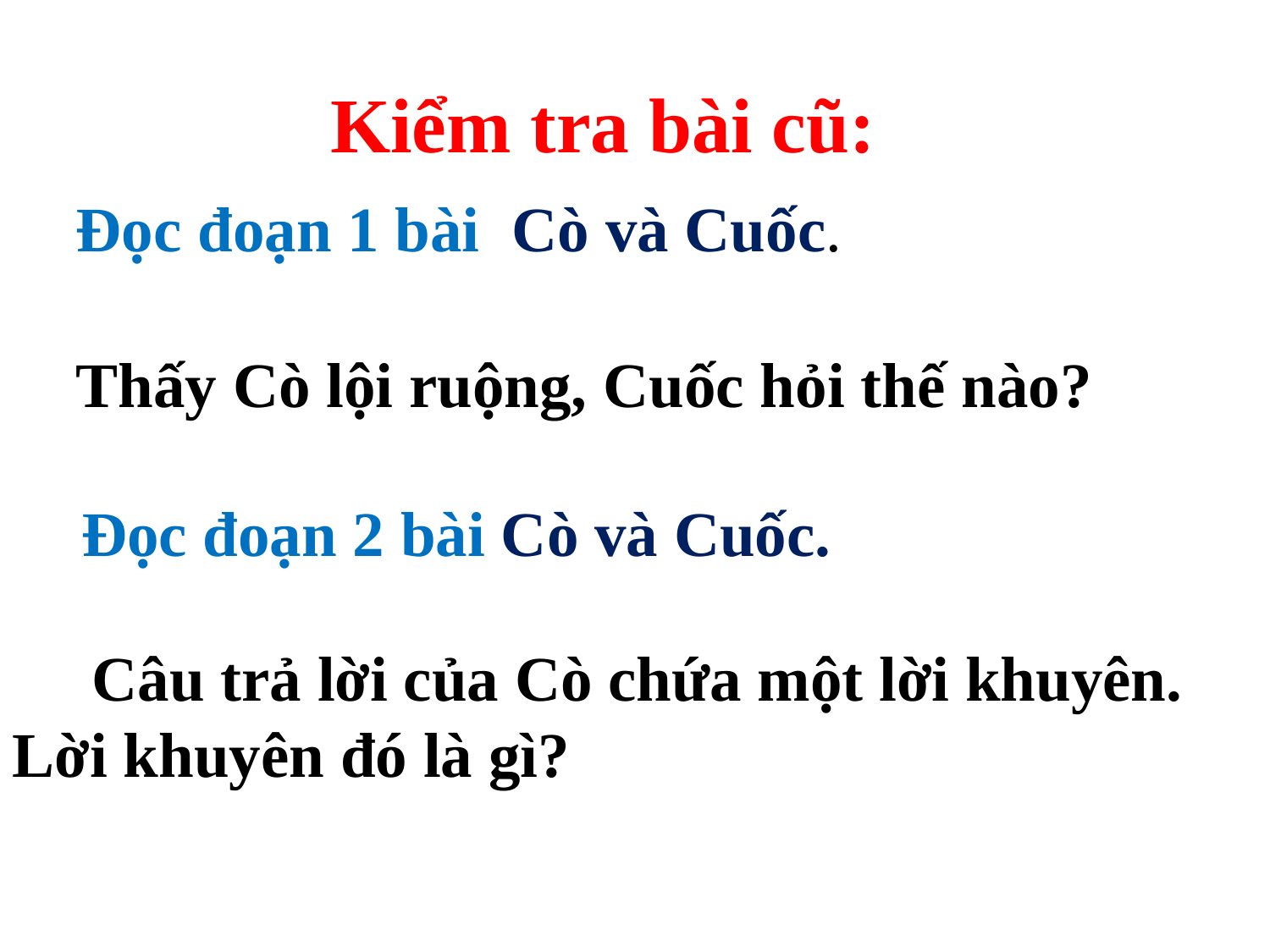

# Kiểm tra bài cũ:
    Đọc đoạn 1 bài  Cò và Cuốc.

    Thấy Cò lội ruộng, Cuốc hỏi thế nào?

     Đọc đoạn 2 bài Cò và Cuốc.

     Câu trả lời của Cò chứa một lời khuyên. Lời khuyên đó là gì?